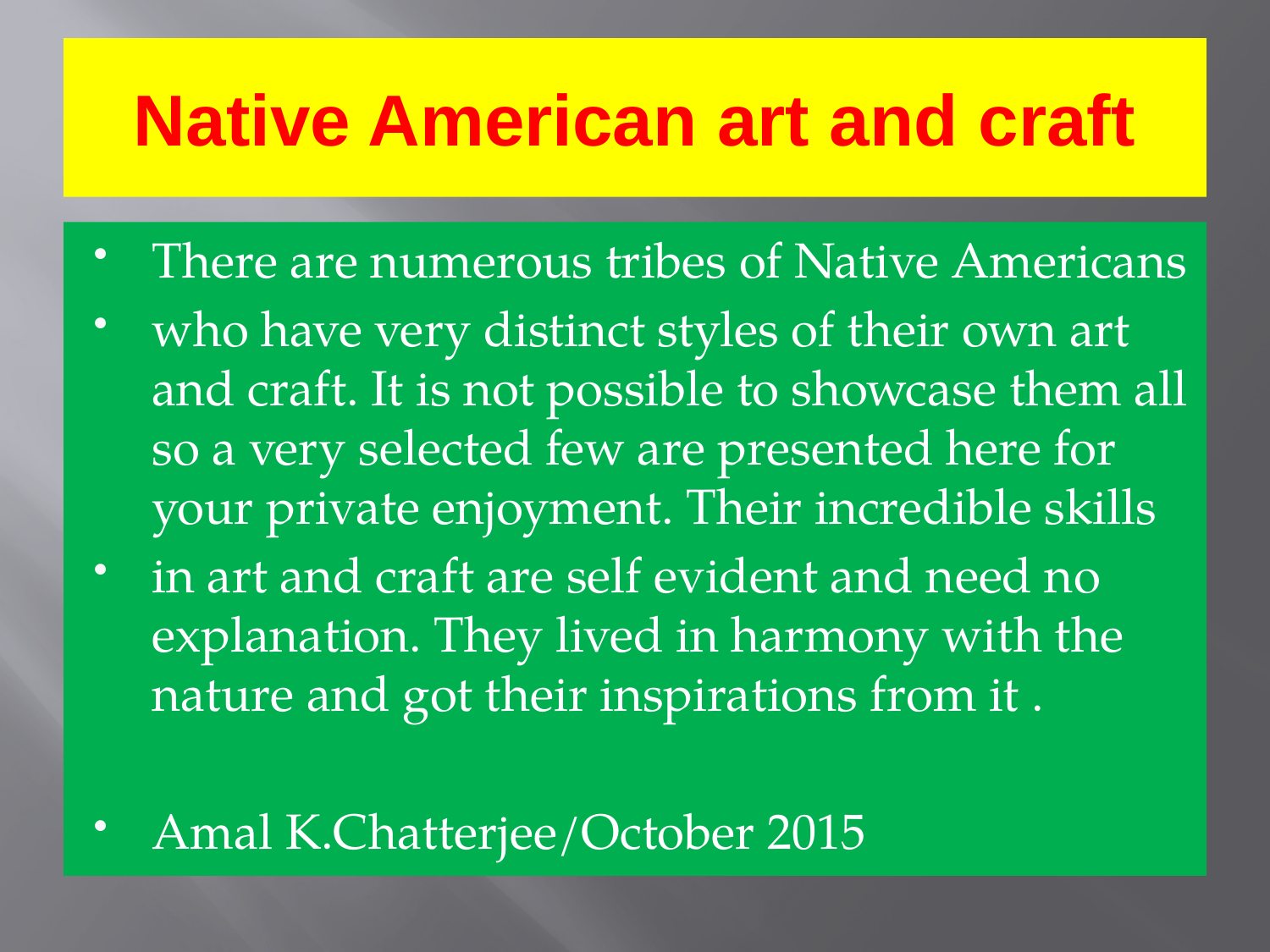

# Native American art and craft
There are numerous tribes of Native Americans
who have very distinct styles of their own art and craft. It is not possible to showcase them all so a very selected few are presented here for your private enjoyment. Their incredible skills
in art and craft are self evident and need no explanation. They lived in harmony with the nature and got their inspirations from it .

Amal K.Chatterjee/October 2015